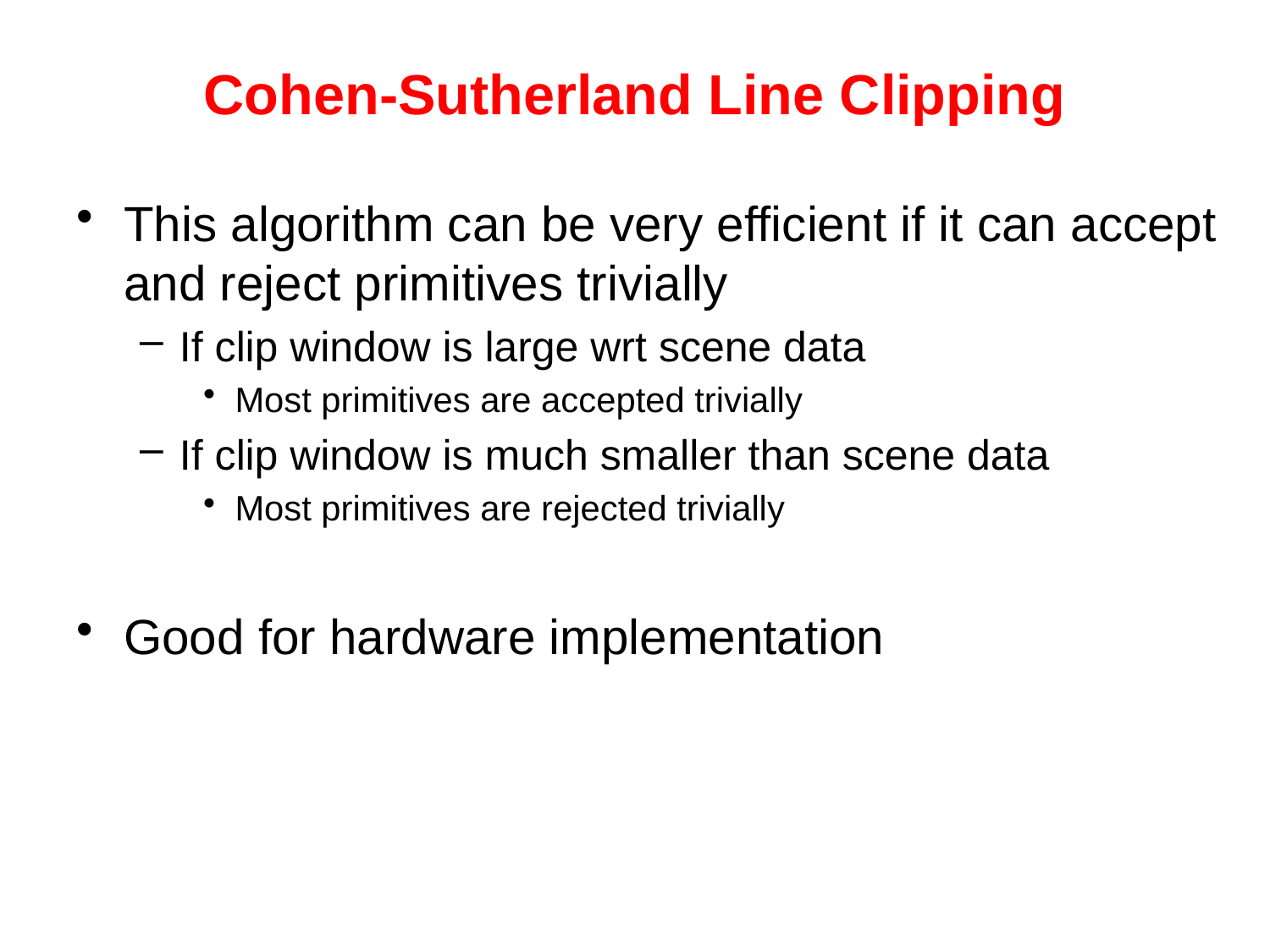

# Cohen-Sutherland Line Clipping
This algorithm can be very efficient if it can accept and reject primitives trivially
If clip window is large wrt scene data
Most primitives are accepted trivially
If clip window is much smaller than scene data
Most primitives are rejected trivially

Good for hardware implementation